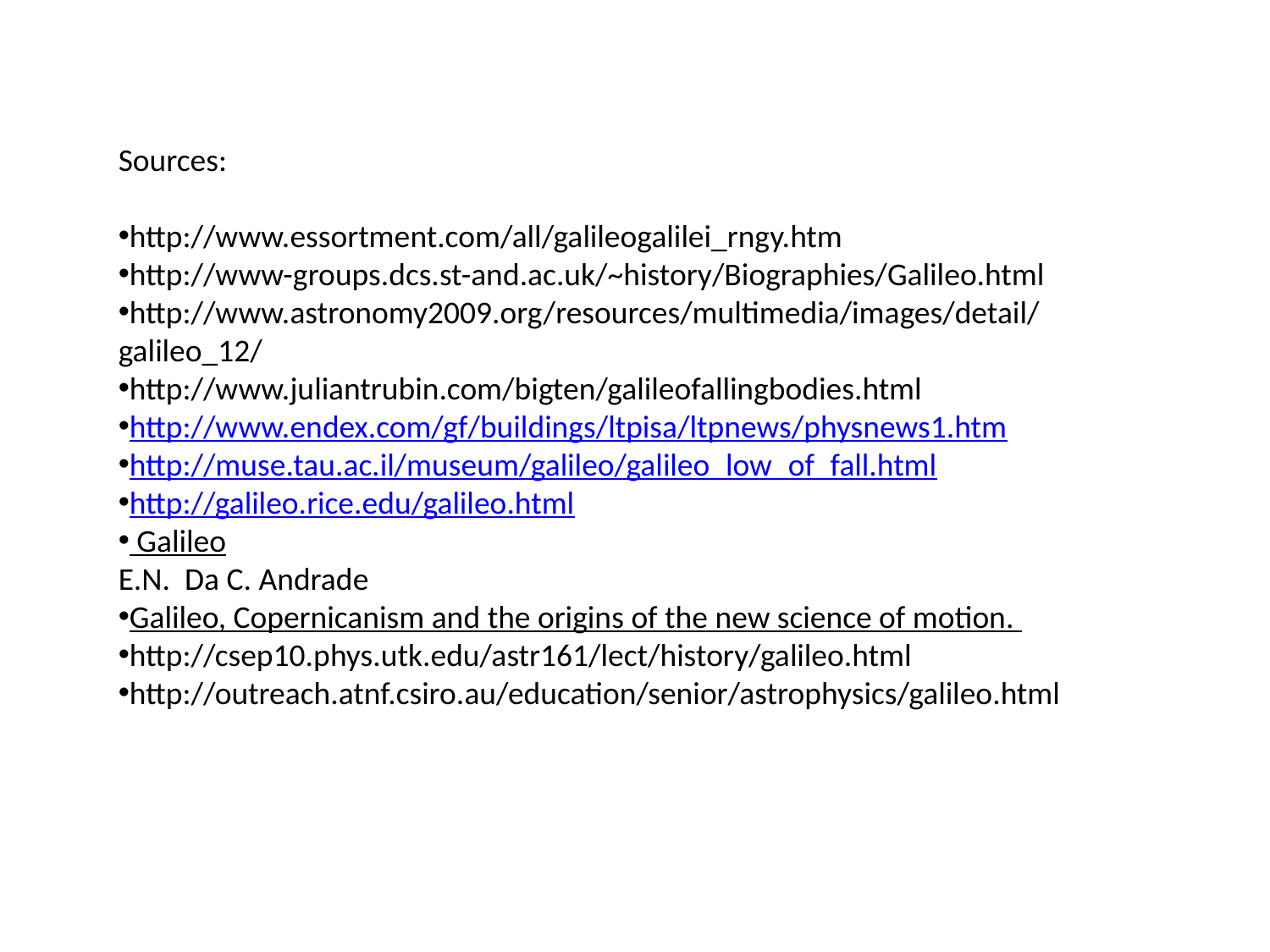

Sources:

http://www.essortment.com/all/galileogalilei_rngy.htm
http://www-groups.dcs.st-and.ac.uk/~history/Biographies/Galileo.html
http://www.astronomy2009.org/resources/multimedia/images/detail/galileo_12/
http://www.juliantrubin.com/bigten/galileofallingbodies.html
http://www.endex.com/gf/buildings/ltpisa/ltpnews/physnews1.htm
http://muse.tau.ac.il/museum/galileo/galileo_low_of_fall.html
http://galileo.rice.edu/galileo.html
 Galileo
E.N.  Da C. Andrade
Galileo, Copernicanism and the origins of the new science of motion.
http://csep10.phys.utk.edu/astr161/lect/history/galileo.html
http://outreach.atnf.csiro.au/education/senior/astrophysics/galileo.html